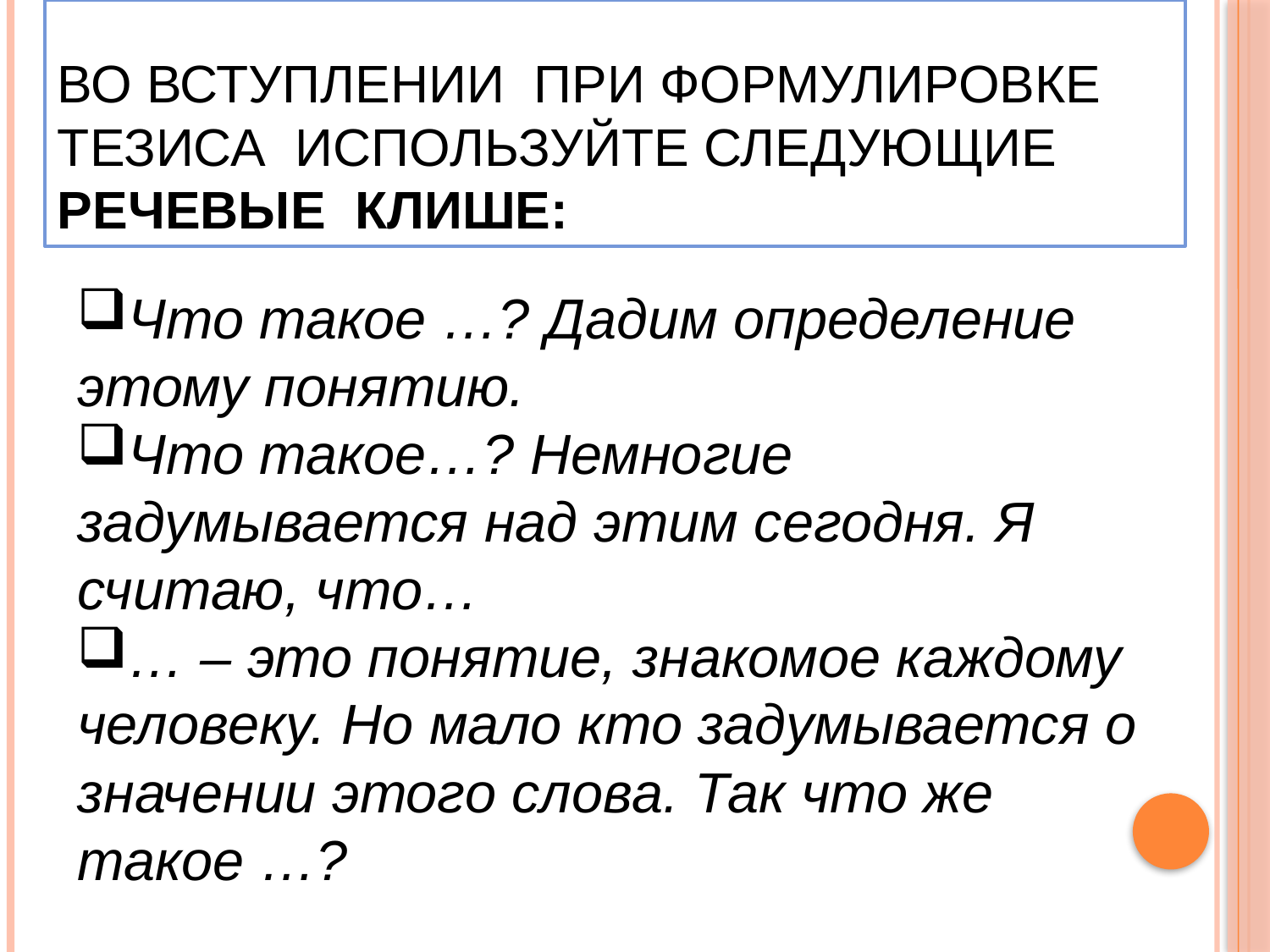

ВО ВСТУПЛЕНИИ  ПРИ ФОРМУЛИРОВКЕ ТЕЗИСА  ИСПОЛЬЗУЙТЕ СЛЕДУЮЩИЕ  РЕЧЕВЫЕ  КЛИШЕ:
Что такое …? Дадим определение этому понятию.
Что такое…? Немногие задумывается над этим сегодня. Я считаю, что…
… – это понятие, знакомое каждому человеку. Но мало кто задумывается о значении этого слова. Так что же такое …?